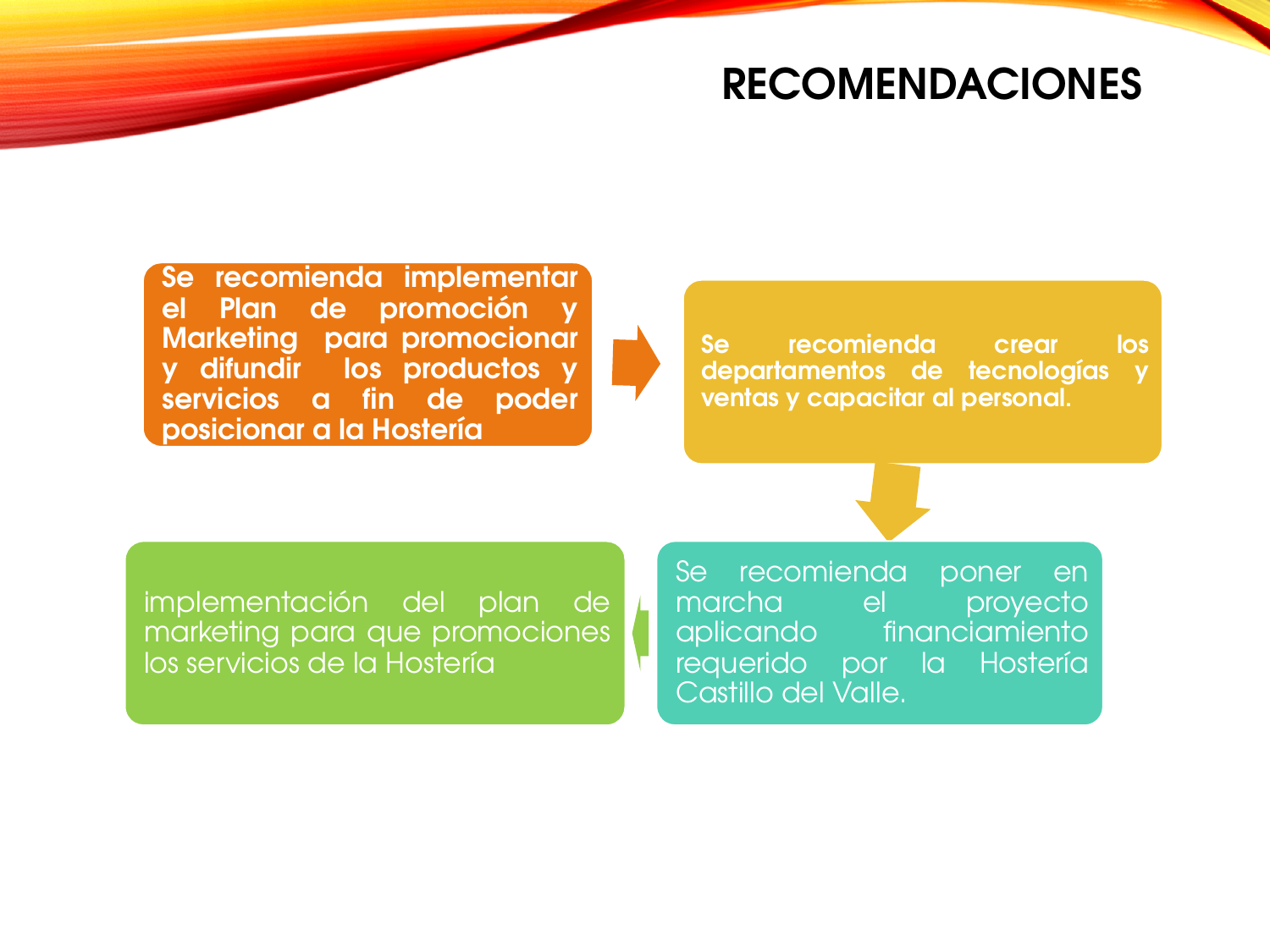

# RECOMENDACIONES
Se recomienda implementar el Plan de promoción y Marketing  para promocionar y difundir  los productos y servicios a fin de poder posicionar a la Hostería

Se recomienda crear los departamentos de tecnologías y ventas y capacitar al personal.

implementación del plan de marketing para que promociones los servicios de la Hostería

Se recomienda poner en marcha el proyecto aplicando financiamiento requerido por la Hostería Castillo del Valle.